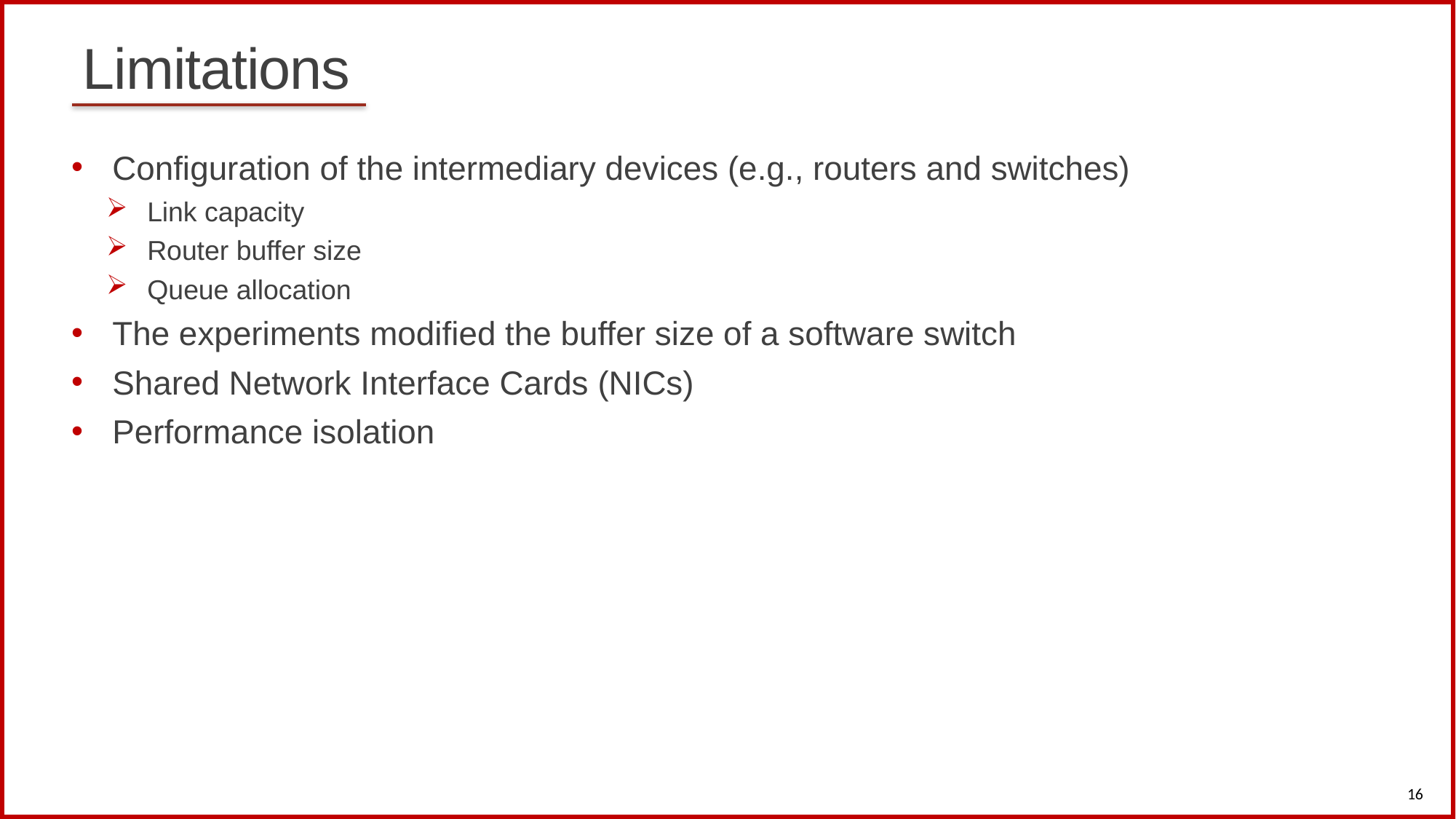

# Limitations
Configuration of the intermediary devices (e.g., routers and switches)
Link capacity
Router buffer size
Queue allocation
The experiments modified the buffer size of a software switch
Shared Network Interface Cards (NICs)
Performance isolation
16